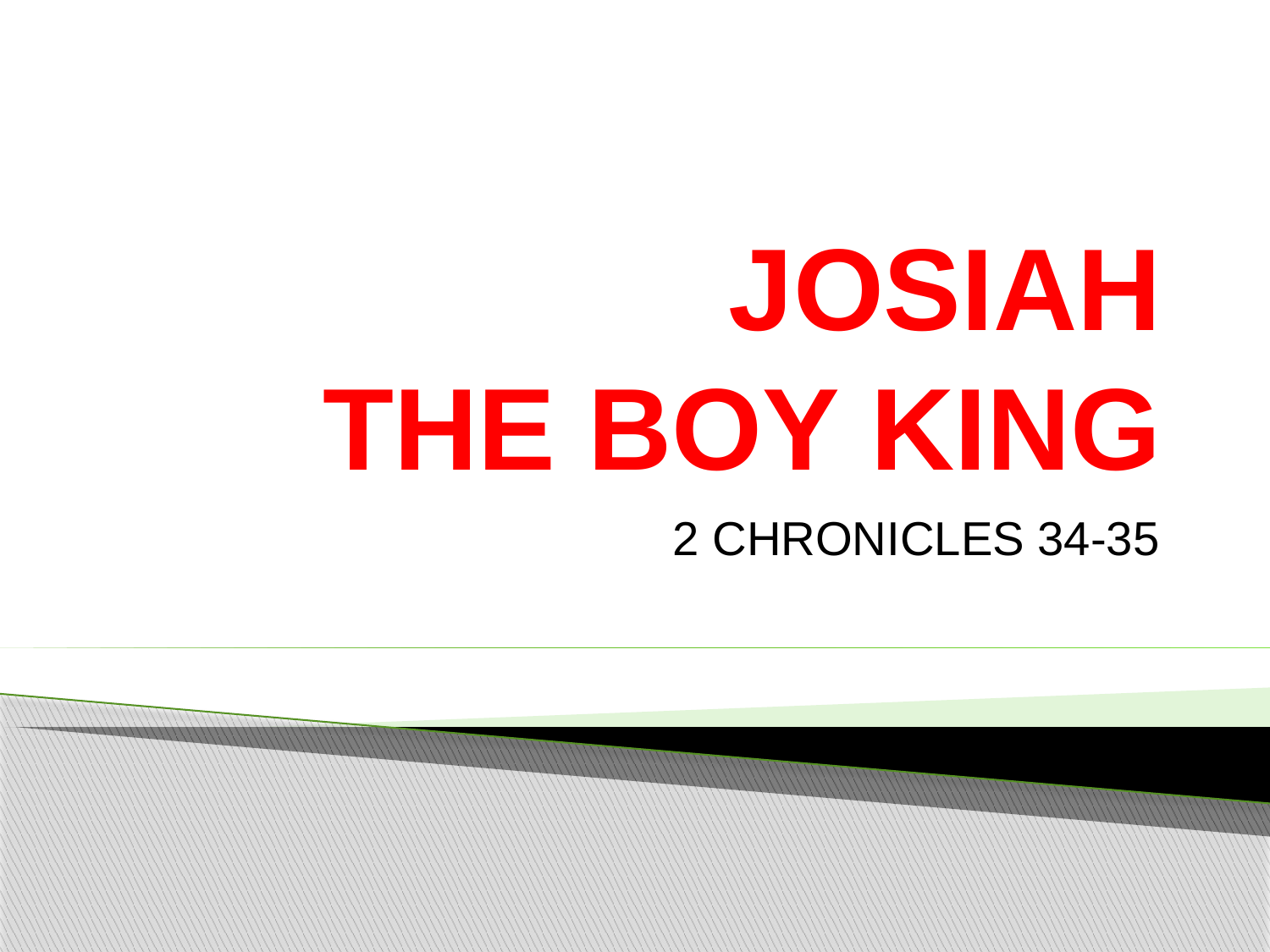

# JOSIAH THE BOY KING
2 CHRONICLES 34-35